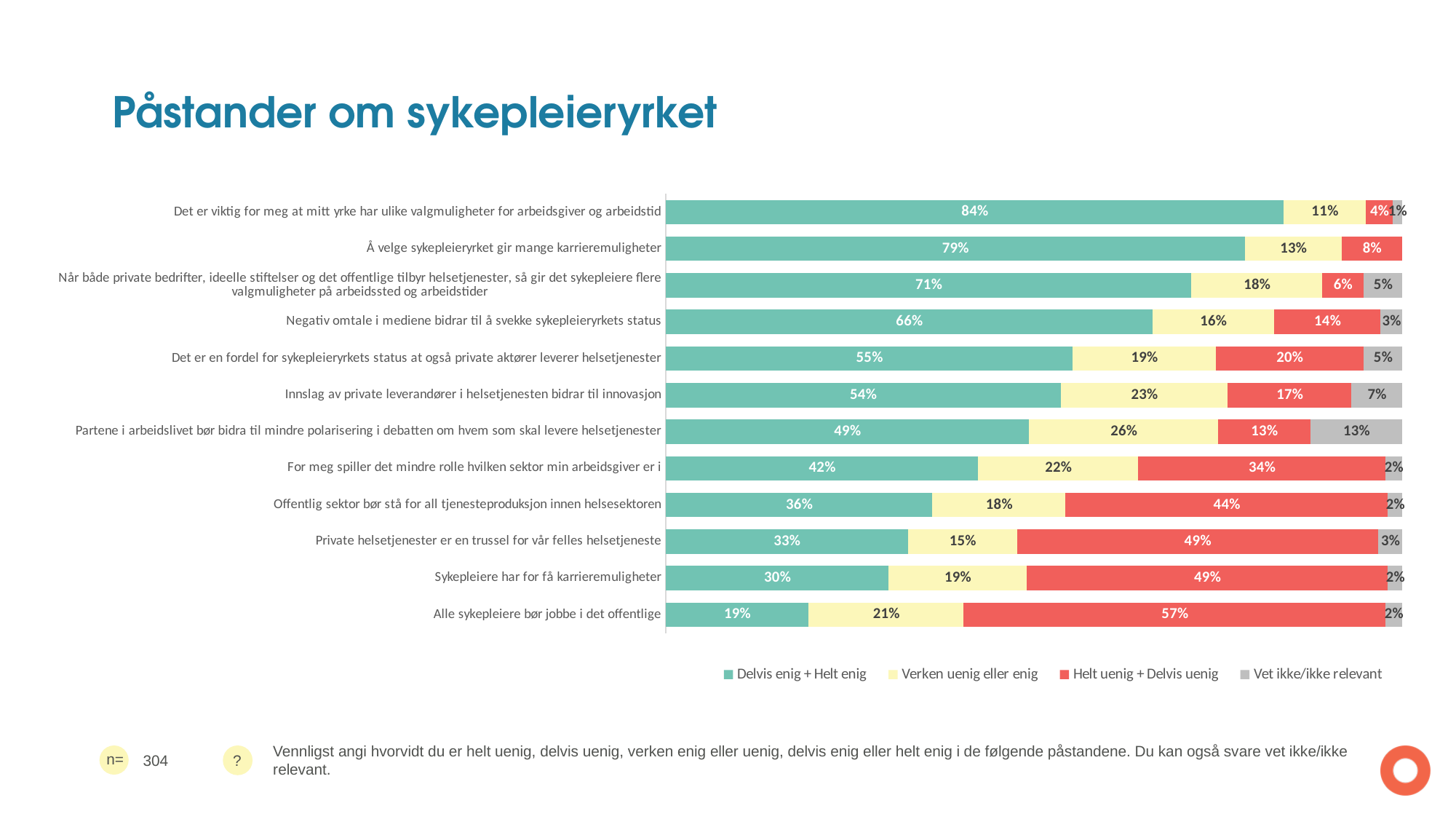

# Påstander om sykepleieryrket

### Chart

| Category | Delvis enig + Helt enig | Verken uenig eller enig | Helt uenig + Delvis uenig | Vet ikke/ikke relevant |
|---|---|---|---|---|
| Det er viktig for meg at mitt yrke har ulike valgmuligheter for arbeidsgiver og arbeidstid | 0.8388157894737 | 0.1118421052632 | 0.03618421052632 | 0.01315789473684 |
| Å velge sykepleieryrket gir mange karrieremuligheter | 0.7861842105263 | 0.1315789473684 | 0.08223684210526 | 0.0 |
| Når både private bedrifter, ideelle stiftelser og det offentlige tilbyr helsetjenester, så gir det sykepleiere flere valgmuligheter på arbeidssted og arbeidstider | 0.7138157894737 | 0.1776315789474 | 0.05592105263158 | 0.05263157894737 |
| Negativ omtale i mediene bidrar til å svekke sykepleieryrkets status | 0.6611842105263 | 0.1644736842105 | 0.1447368421053 | 0.02960526315789 |
| Det er en fordel for sykepleieryrkets status at også private aktører leverer helsetjenester | 0.5526315789474 | 0.1940789473684 | 0.2006578947368 | 0.05263157894737 |
| Innslag av private leverandører i helsetjenesten bidrar til innovasjon | 0.5361842105263 | 0.2269736842105 | 0.1677631578947 | 0.06907894736842 |
| Partene i arbeidslivet bør bidra til mindre polarisering i debatten om hvem som skal levere helsetjenester | 0.4934210526316 | 0.2565789473684 | 0.125 | 0.125 |
| For meg spiller det mindre rolle hvilken sektor min arbeidsgiver er i | 0.4243421052632 | 0.2171052631579 | 0.3355263157895 | 0.02302631578947 |
| Offentlig sektor bør stå for all tjenesteproduksjon innen helsesektoren | 0.3618421052632 | 0.1809210526316 | 0.4375 | 0.01973684210526 |
| Private helsetjenester er en trussel for vår felles helsetjeneste | 0.3289473684211 | 0.1480263157895 | 0.4901315789474 | 0.03289473684211 |
| Sykepleiere har for få karrieremuligheter | 0.3026315789474 | 0.1875 | 0.4901315789474 | 0.01973684210526 |
| Alle sykepleiere bør jobbe i det offentlige | 0.1940789473684 | 0.2105263157895 | 0.5723684210526 | 0.02302631578947 |
Vennligst angi hvorvidt du er helt uenig, delvis uenig, verken enig eller uenig, delvis enig eller helt enig i de følgende påstandene. Du kan også svare vet ikke/ikke relevant.
304